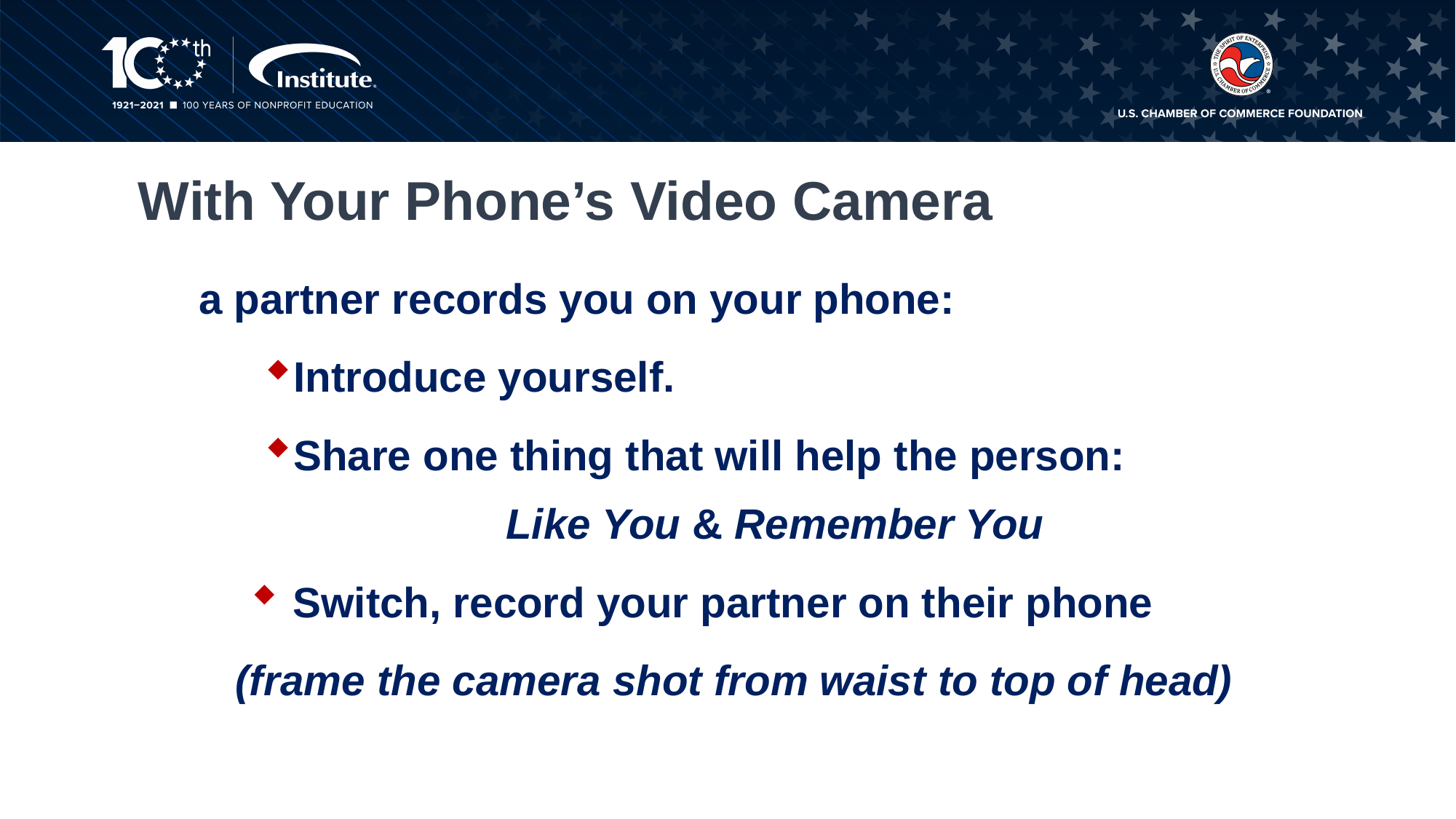

# With Your Phone’s Video Camera
a partner records you on your phone:
Introduce yourself.
Share one thing that will help the person:
		   Like You & Remember You
Switch, record your partner on their phone
(frame the camera shot from waist to top of head)